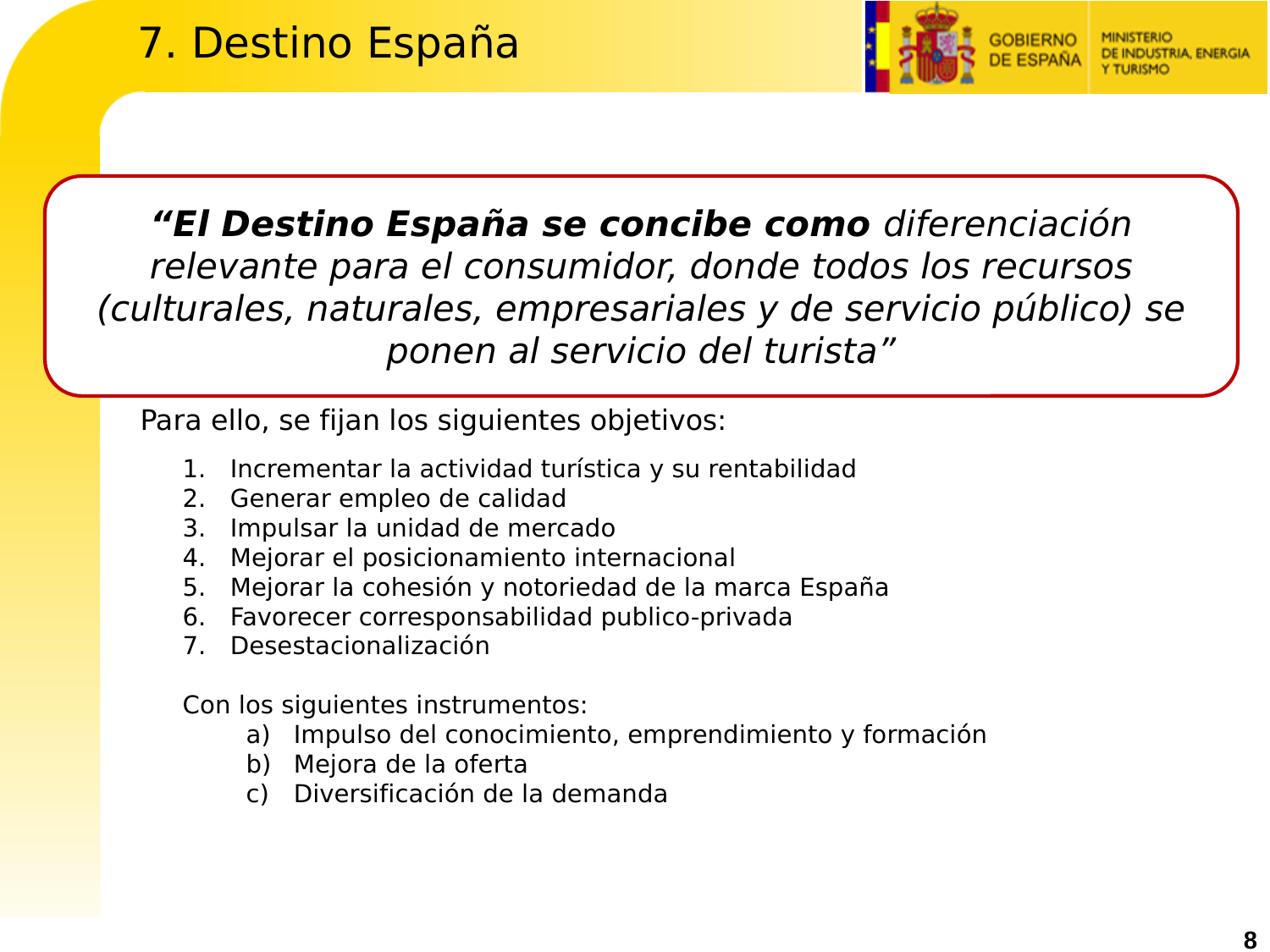

# 7. Destino España
“El Destino España se concibe como diferenciación relevante para el consumidor, donde todos los recursos (culturales, naturales, empresariales y de servicio público) se ponen al servicio del turista”
Para ello, se fijan los siguientes objetivos:
Incrementar la actividad turística y su rentabilidad
Generar empleo de calidad
Impulsar la unidad de mercado
Mejorar el posicionamiento internacional
Mejorar la cohesión y notoriedad de la marca España
Favorecer corresponsabilidad publico-privada
Desestacionalización

Con los siguientes instrumentos:
Impulso del conocimiento, emprendimiento y formación
Mejora de la oferta
Diversificación de la demanda
8